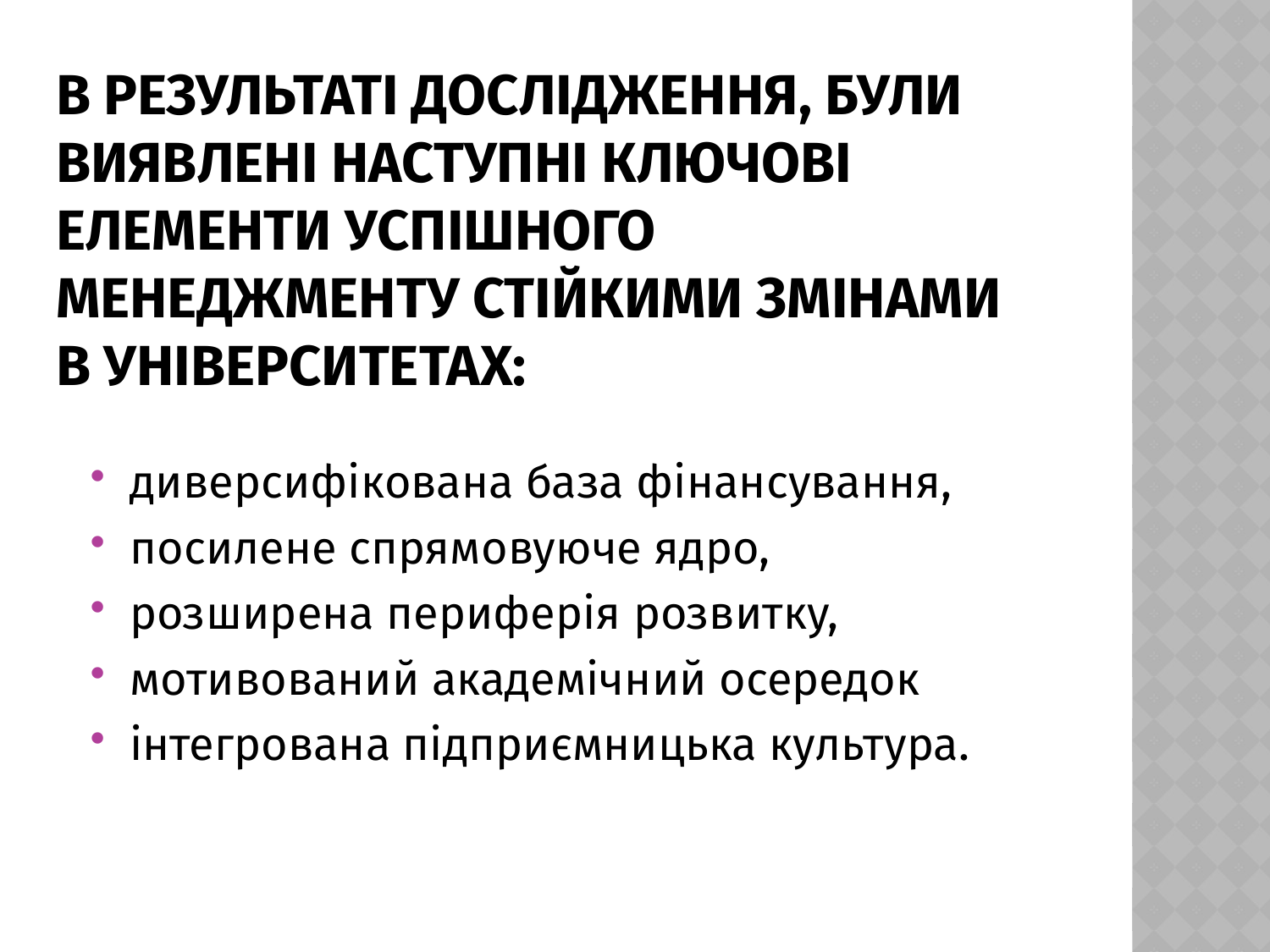

# В результаті дослідження, були виявлені наступні ключові елементи успішного менеджменту стійкими змінами в університетах:
диверсифікована база фінансування,
посилене спрямовуюче ядро,
розширена периферія розвитку,
мотивований академічний осередок
інтегрована підприємницька культура.